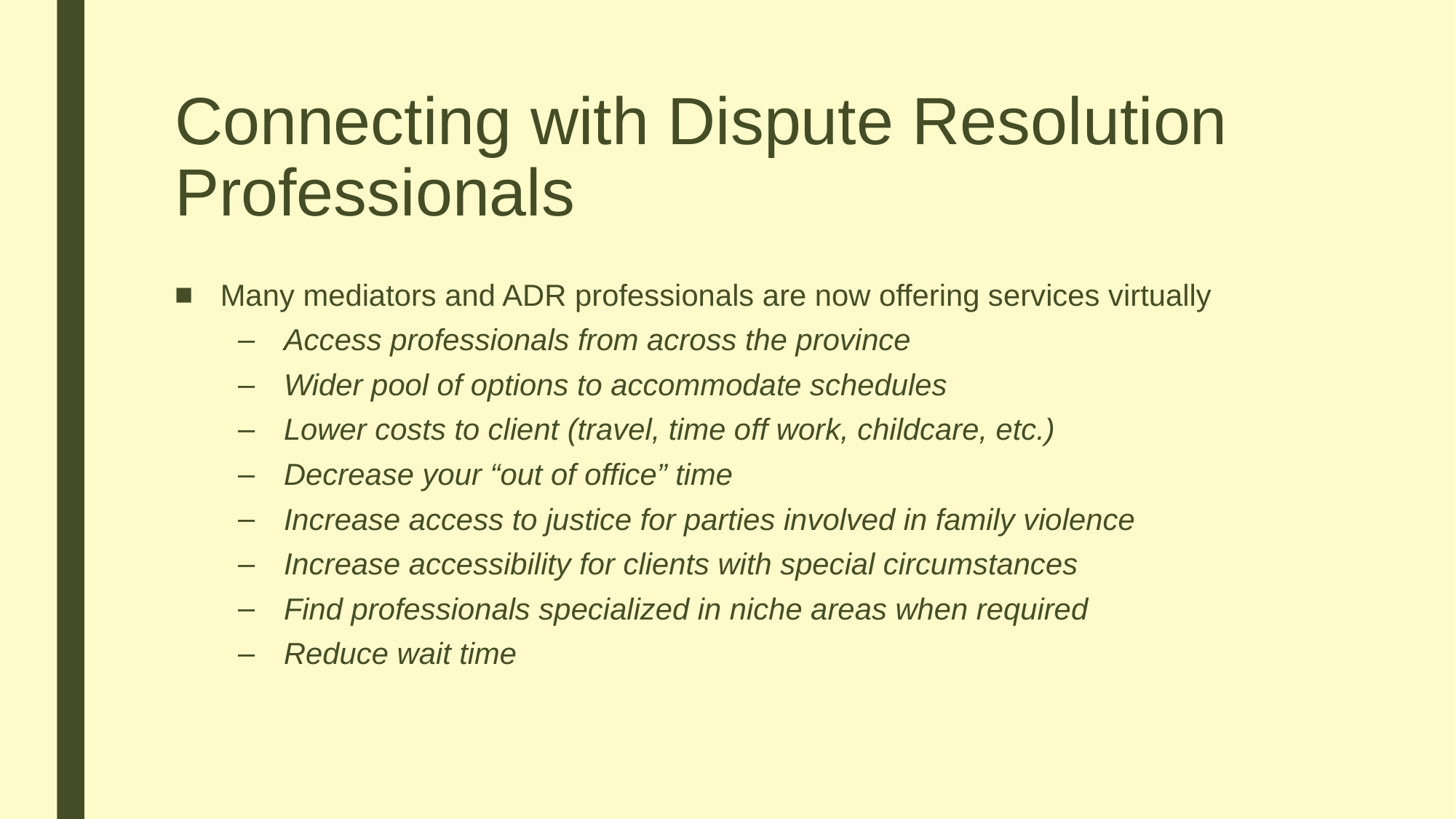

# Connecting with Dispute Resolution Professionals
Many mediators and ADR professionals are now offering services virtually
Access professionals from across the province
Wider pool of options to accommodate schedules
Lower costs to client (travel, time off work, childcare, etc.)
Decrease your “out of office” time
Increase access to justice for parties involved in family violence
Increase accessibility for clients with special circumstances
Find professionals specialized in niche areas when required
Reduce wait time